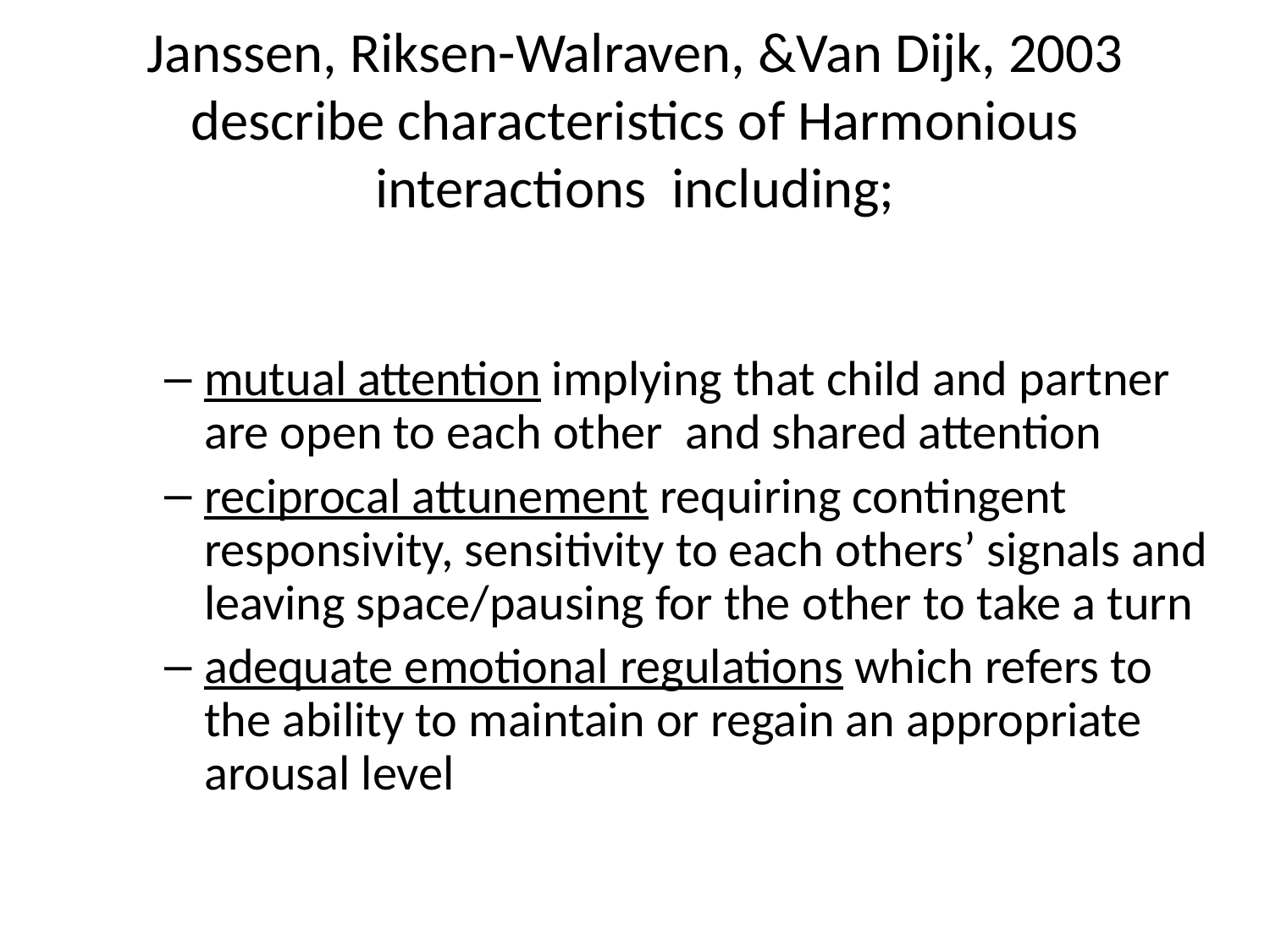

# Janssen, Riksen-Walraven, &Van Dijk, 2003 describe characteristics of Harmonious interactions  including;

mutual attention implying that child and partner are open to each other  and shared attention
reciprocal attunement requiring contingent responsivity, sensitivity to each others’ signals and leaving space/pausing for the other to take a turn
adequate emotional regulations which refers to the ability to maintain or regain an appropriate arousal level